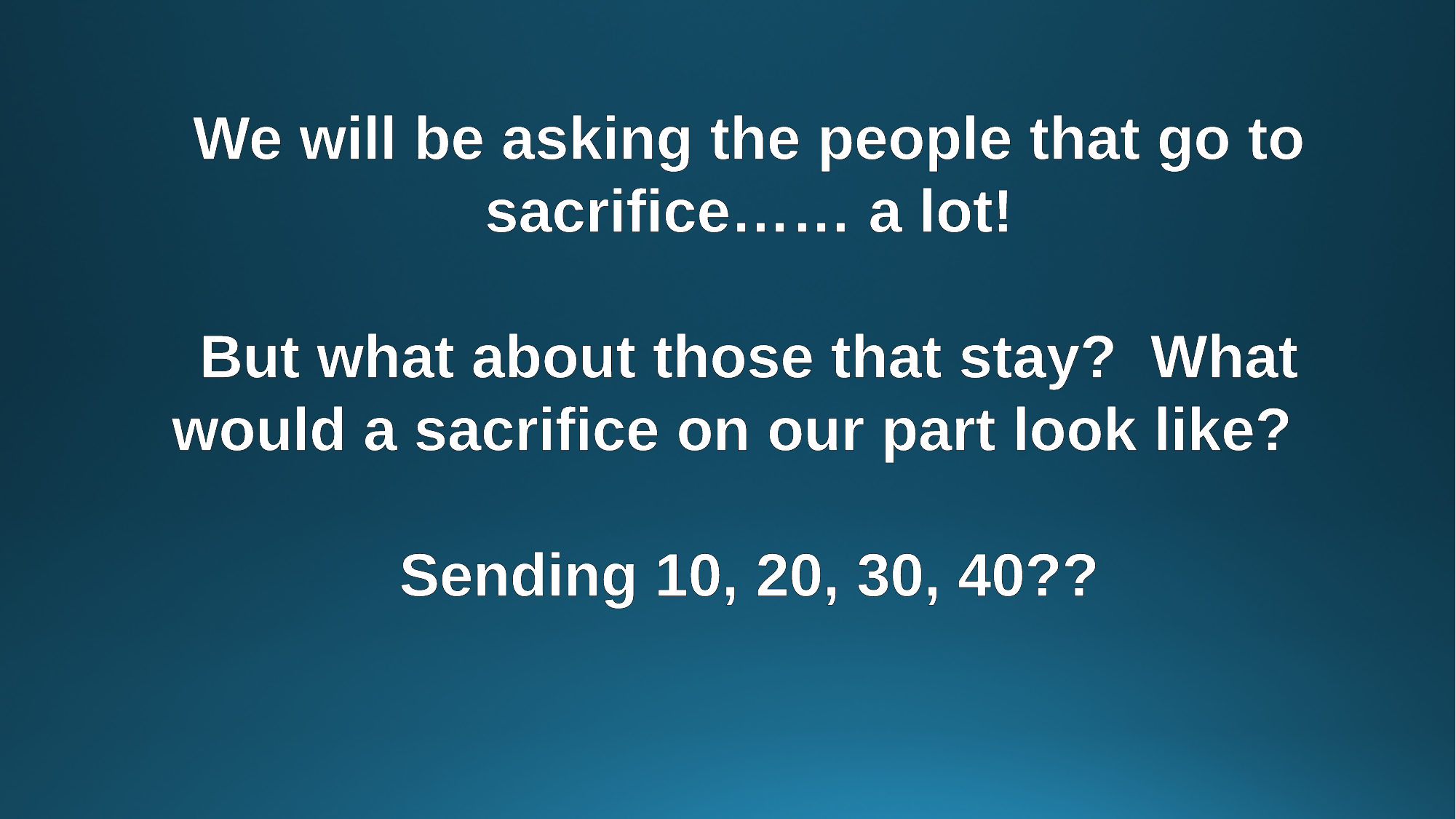

We will be asking the people that go to sacrifice…… a lot!

But what about those that stay?  What would a sacrifice on our part look like?

Sending 10, 20, 30, 40??